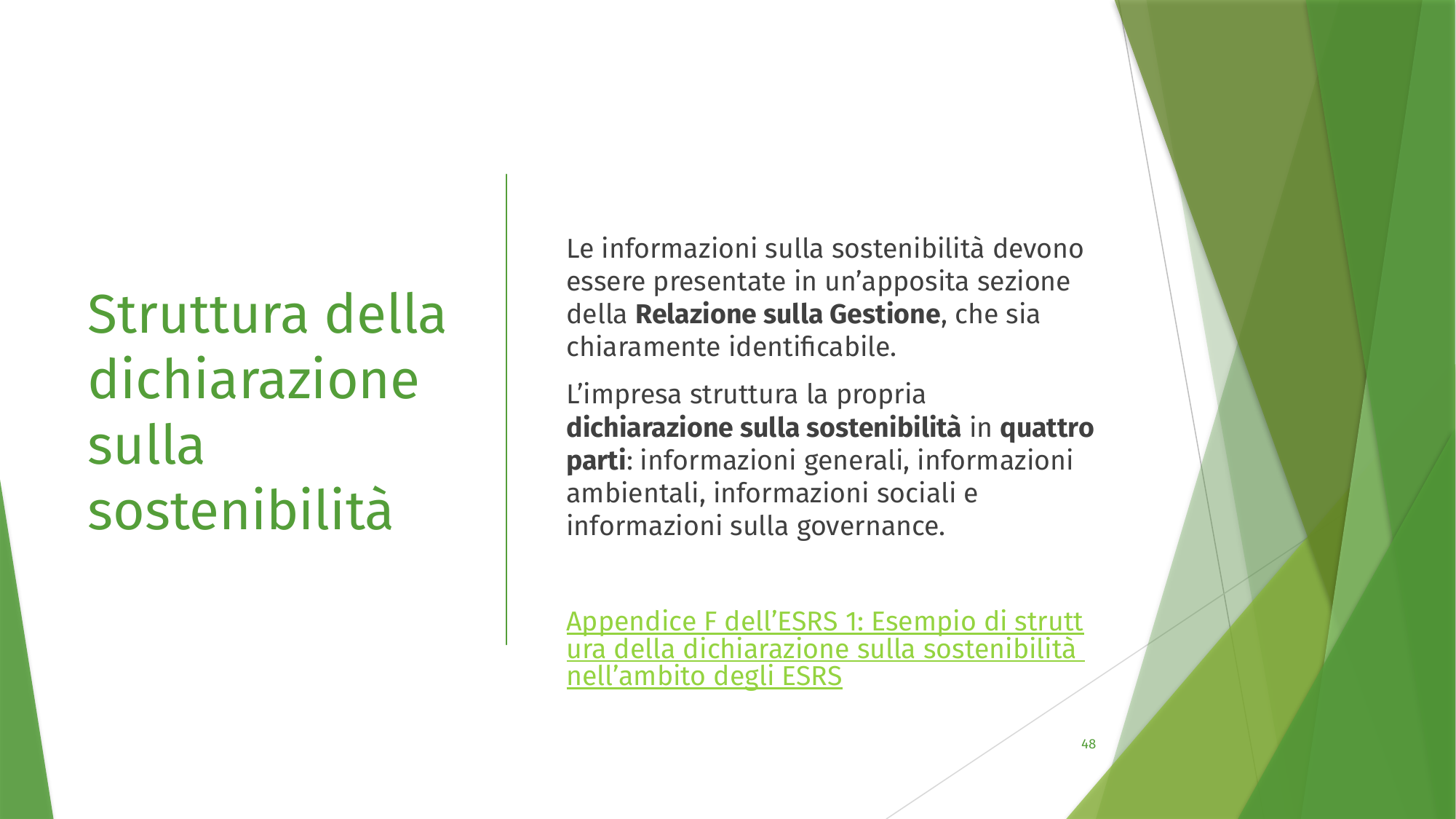

# Struttura della dichiarazione sulla sostenibilità

Le informazioni sulla sostenibilità devono essere presentate in un’apposita sezione della Relazione sulla Gestione, che sia chiaramente identificabile.
L’impresa struttura la propria dichiarazione sulla sostenibilità in quattro parti: informazioni generali, informazioni ambientali, informazioni sociali e informazioni sulla governance.

Appendice F dell’ESRS 1: Esempio di struttura della dichiarazione sulla sostenibilità nell’ambito degli ESRS
48